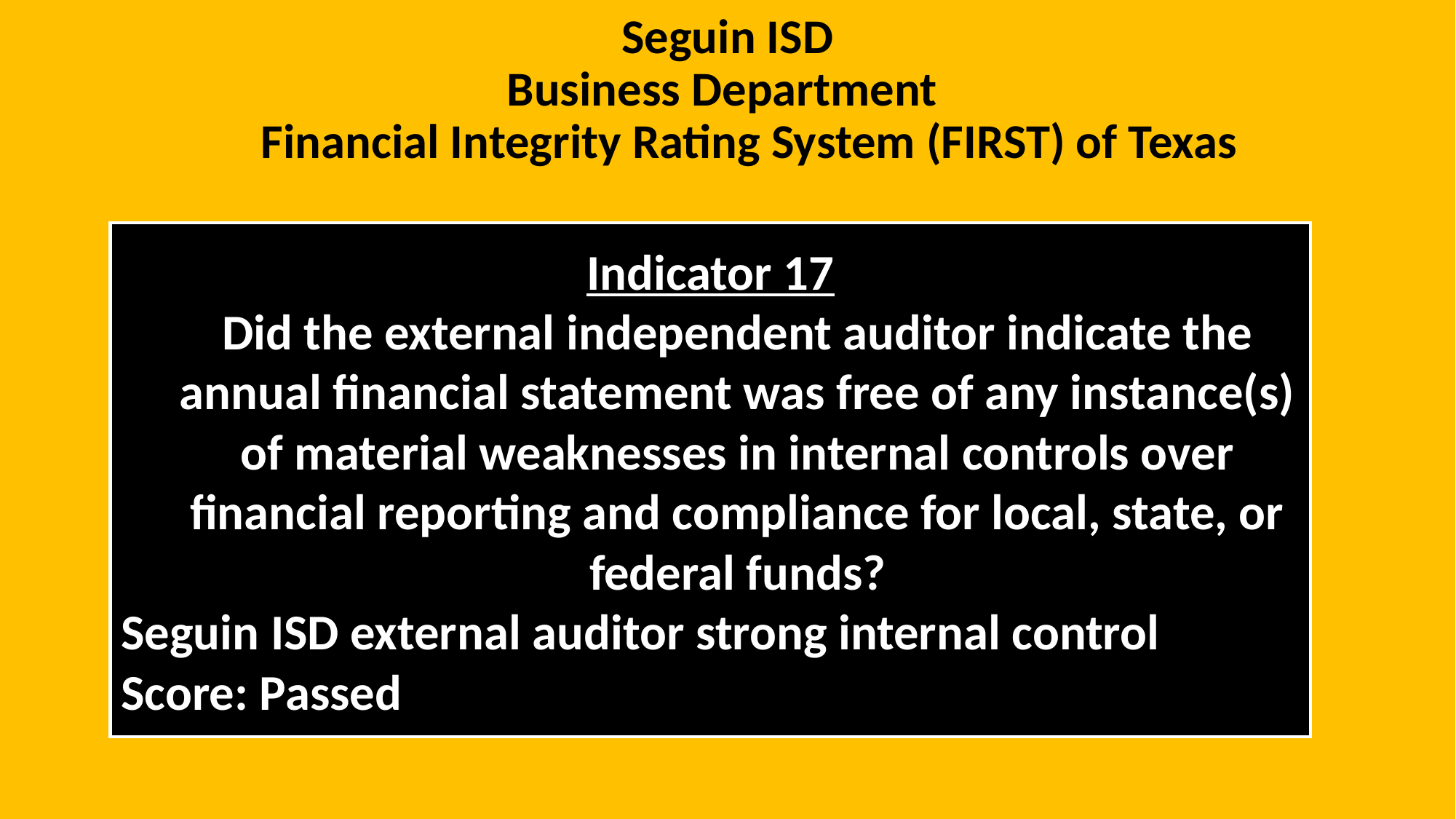

# Seguin ISD Business Department
Financial Integrity Rating System (FIRST) of Texas
Indicator 17
Did the external independent auditor indicate the annual financial statement was free of any instance(s) of material weaknesses in internal controls over financial reporting and compliance for local, state, or federal funds?
Seguin ISD external auditor strong internal control
Score: Passed